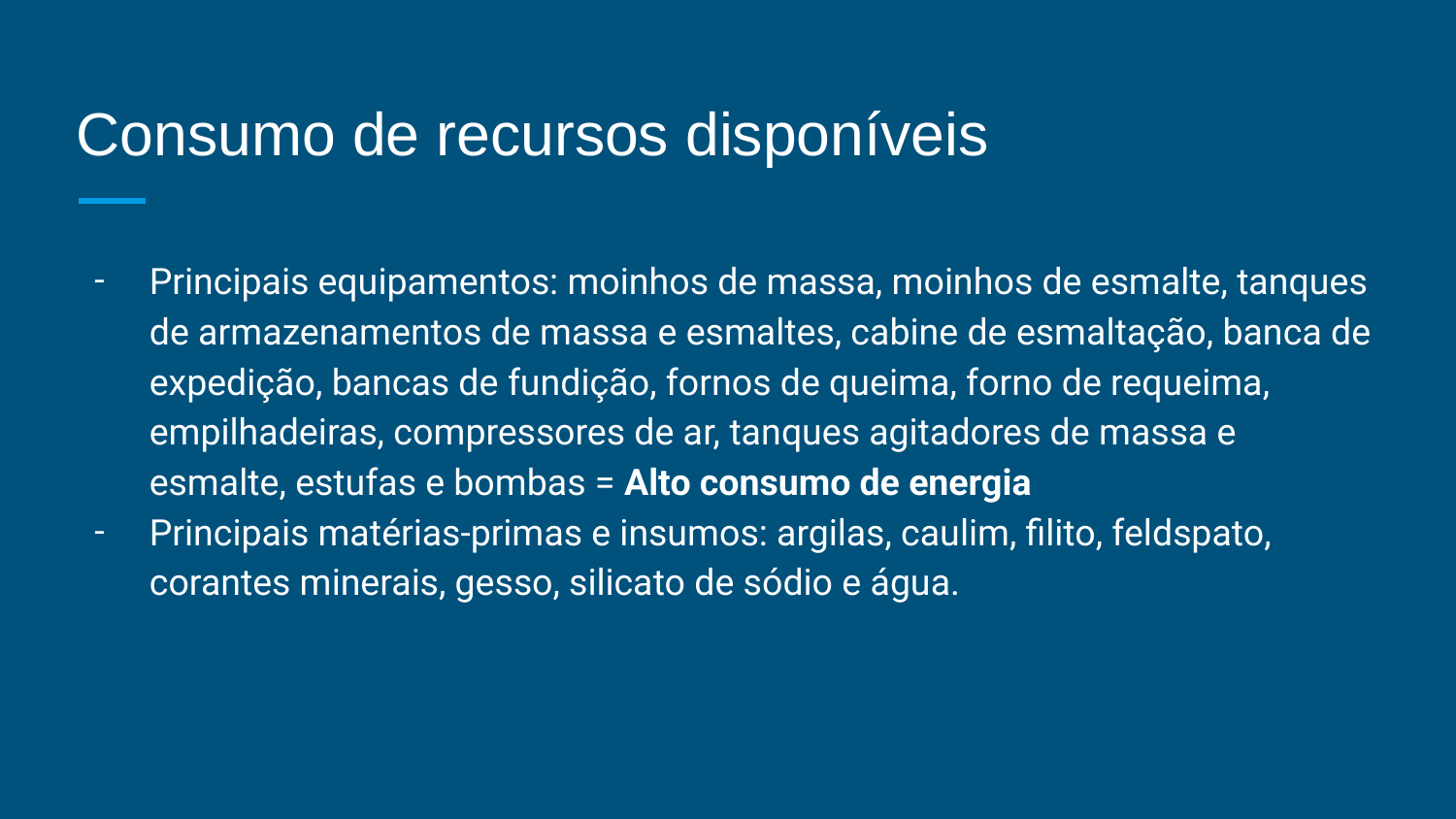

# Consumo de recursos disponíveis
Principais equipamentos: moinhos de massa, moinhos de esmalte, tanques de armazenamentos de massa e esmaltes, cabine de esmaltação, banca de expedição, bancas de fundição, fornos de queima, forno de requeima, empilhadeiras, compressores de ar, tanques agitadores de massa e esmalte, estufas e bombas = Alto consumo de energia
Principais matérias-primas e insumos: argilas, caulim, filito, feldspato, corantes minerais, gesso, silicato de sódio e água.